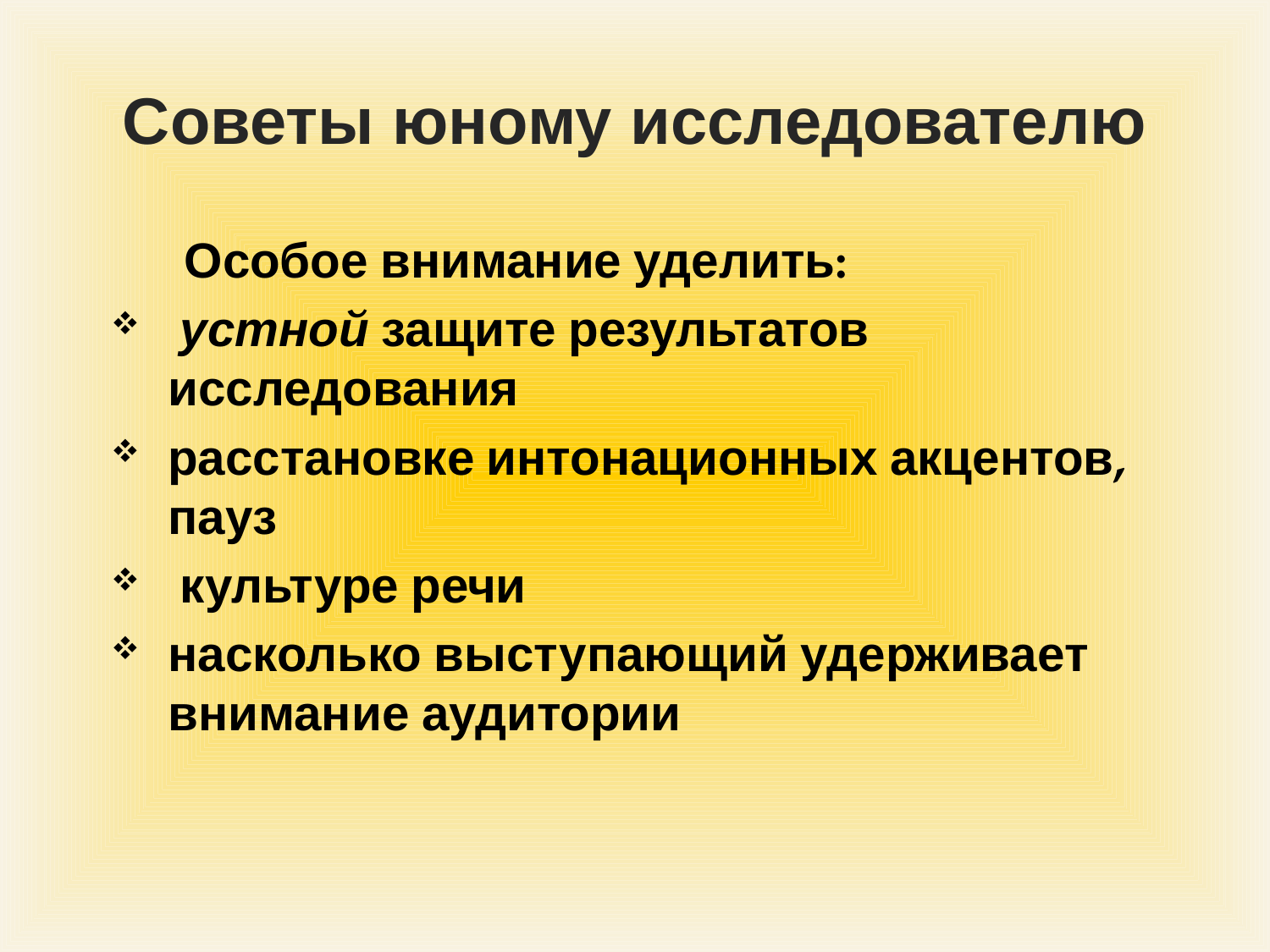

# Советы юному исследователю
      Особое внимание уделить:
 устной защите результатов исследования
расстановке интонационных акцентов, пауз
 культуре речи
насколько выступающий удерживает внимание аудитории